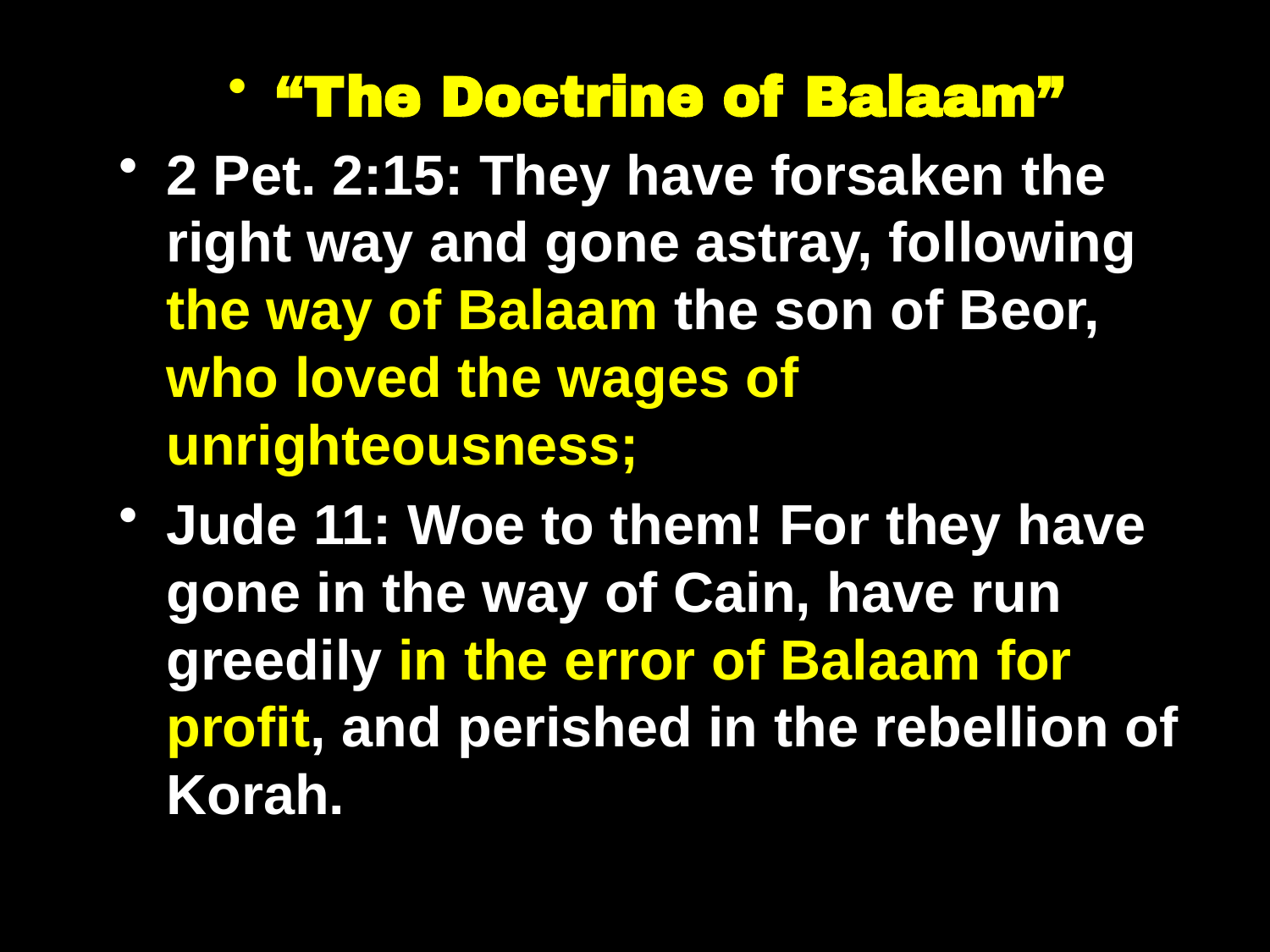

“The Doctrine of Balaam”
2 Pet. 2:15: They have forsaken the right way and gone astray, following the way of Balaam the son of Beor, who loved the wages of unrighteousness;
Jude 11: Woe to them! For they have gone in the way of Cain, have run greedily in the error of Balaam for profit, and perished in the rebellion of Korah.